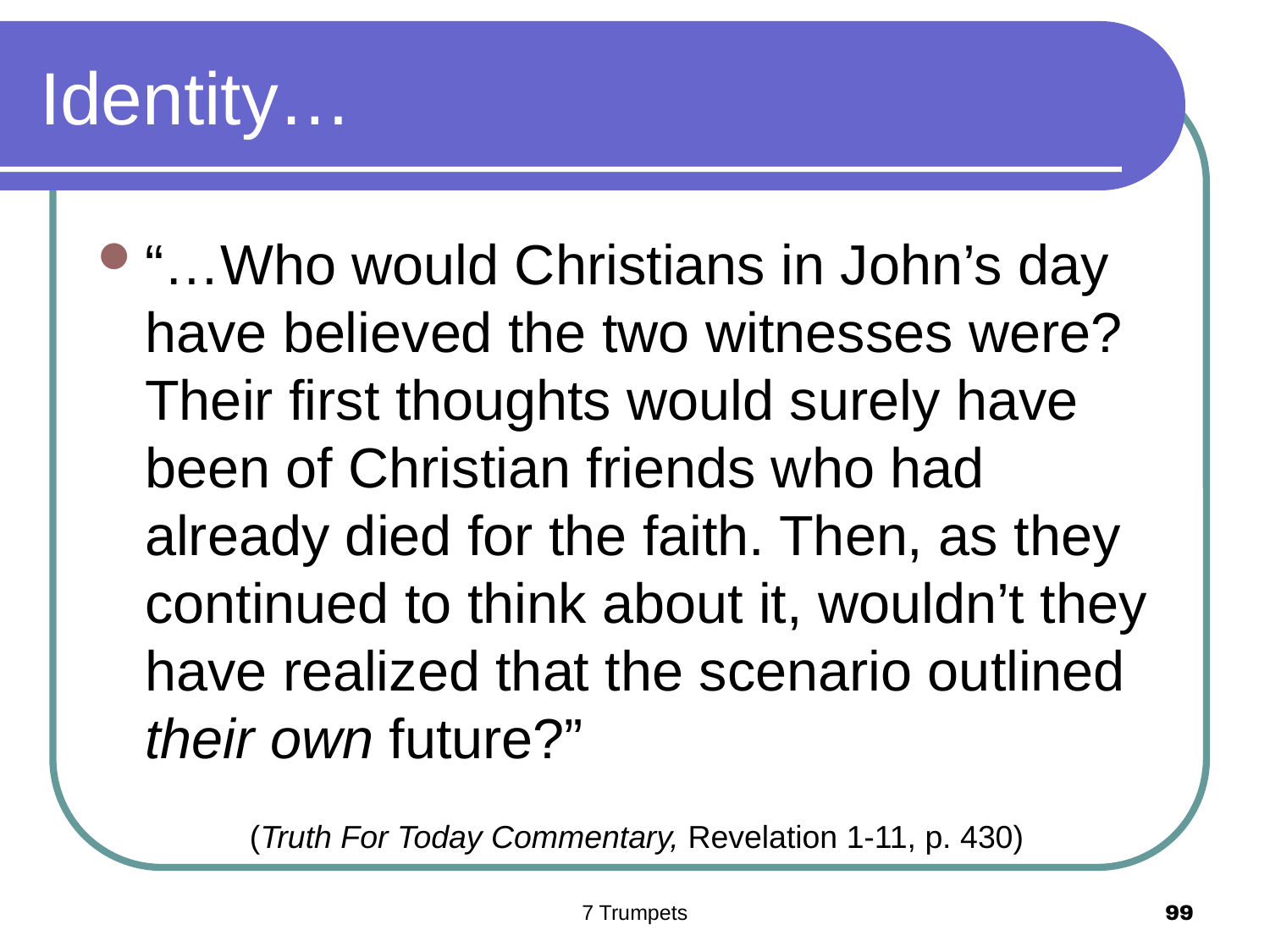

# Identity…
“…Who would Christians in John’s day have believed the two witnesses were? Their first thoughts would surely have been of Christian friends who had already died for the faith. Then, as they continued to think about it, wouldn’t they have realized that the scenario outlined their own future?”
(Truth For Today Commentary, Revelation 1-11, p. 430)
7 Trumpets
99